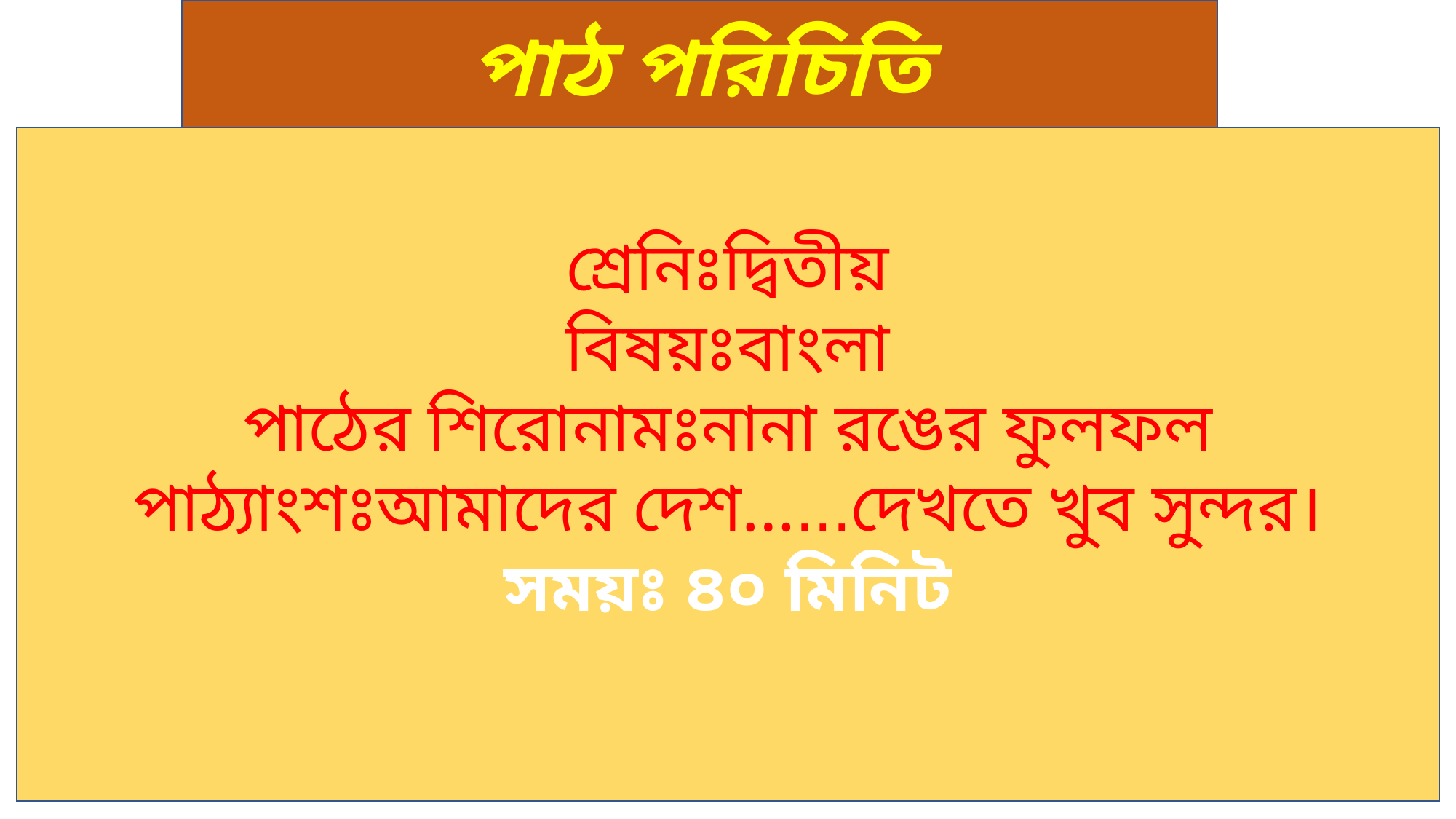

পাঠ পরিচিতি
শ্রেনিঃদ্বিতীয়
বিষয়ঃবাংলা
পাঠের শিরোনামঃনানা রঙের ফুলফল
পাঠ্যাংশঃআমাদের দেশ…...দেখতে খুব সুন্দর।
সময়ঃ ৪০ মিনিট